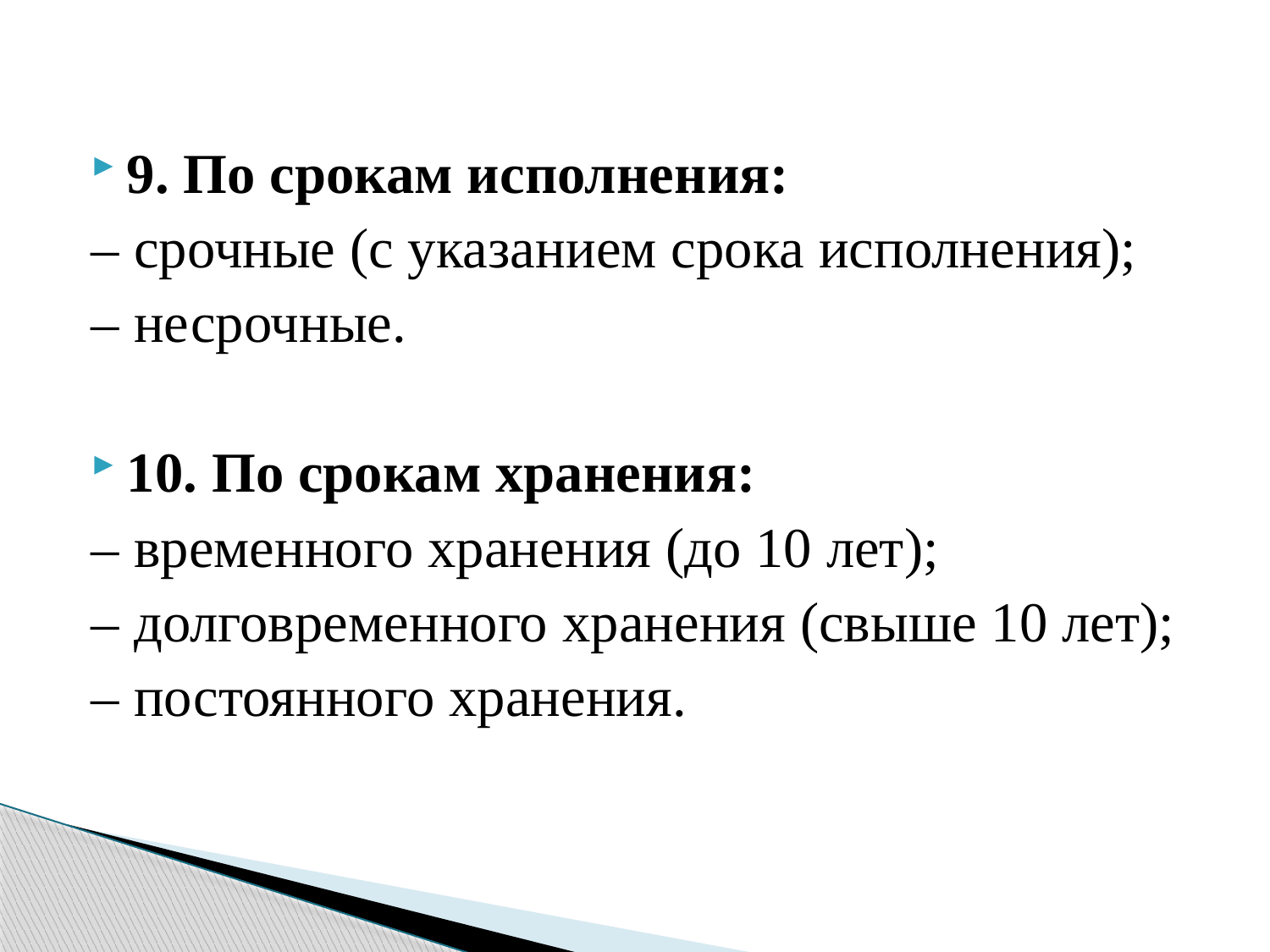

9. По срокам исполнения:
– срочные (с указанием срока исполнения);
– несрочные.

10. По срокам хранения:
– временного хранения (до 10 лет);
– долговременного хранения (свыше 10 лет);
– постоянного хранения.